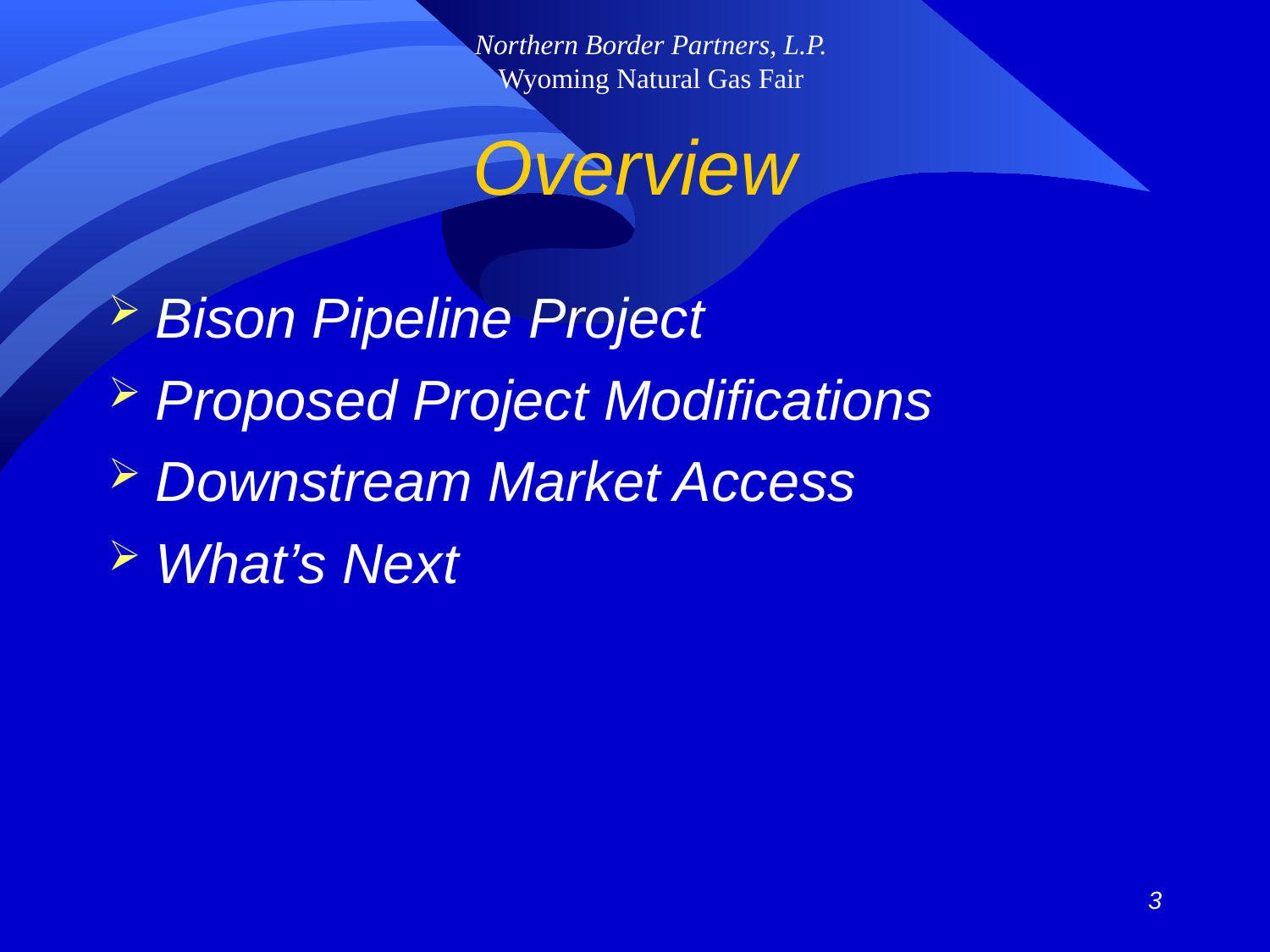

3
# Overview
Bison Pipeline Project
Proposed Project Modifications
Downstream Market Access
What’s Next